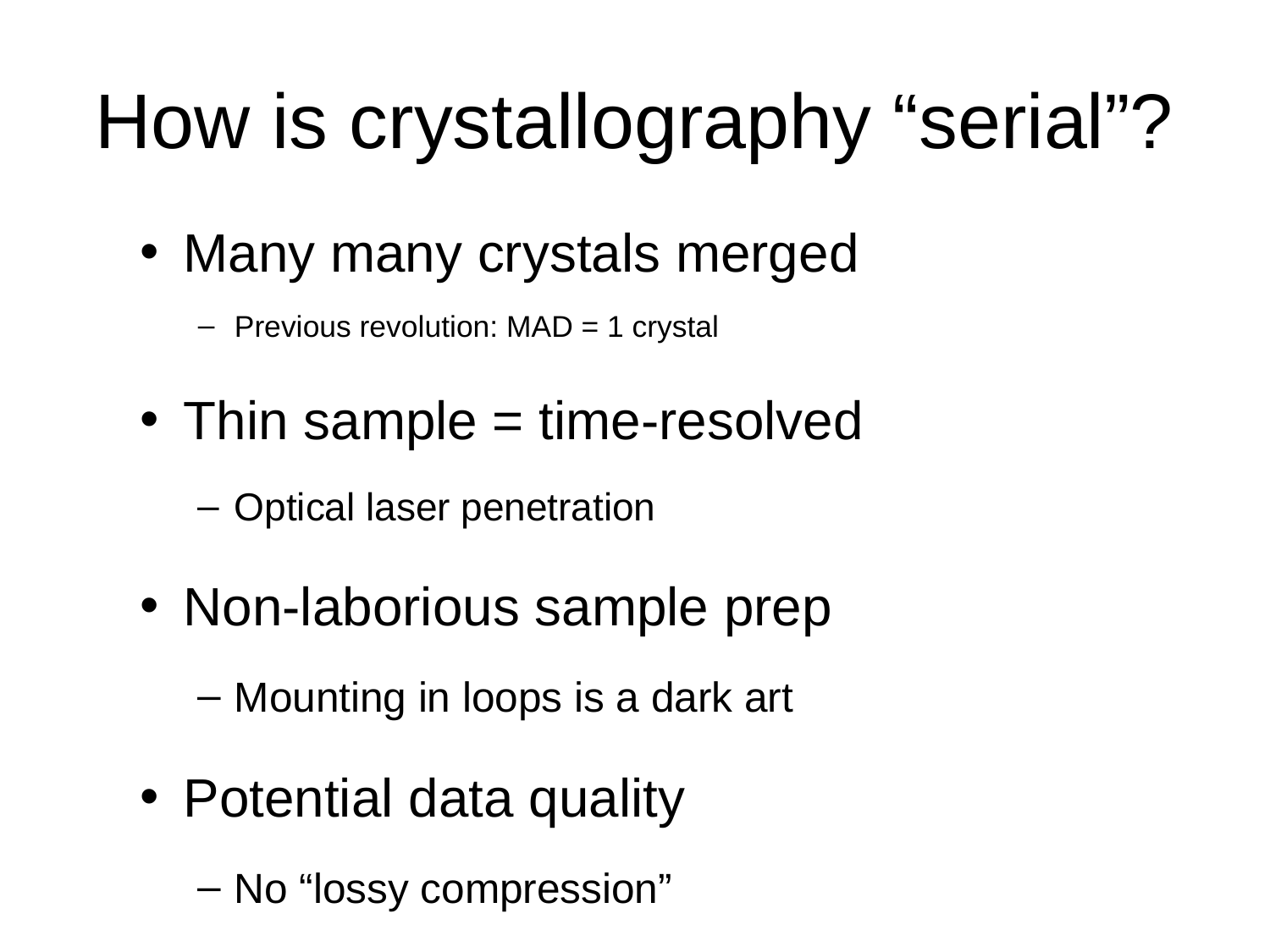

# How is crystallography “serial”?
Many many crystals merged
Previous revolution: MAD = 1 crystal
Thin sample = time-resolved
Optical laser penetration
Non-laborious sample prep
Mounting in loops is a dark art
Potential data quality
No “lossy compression”